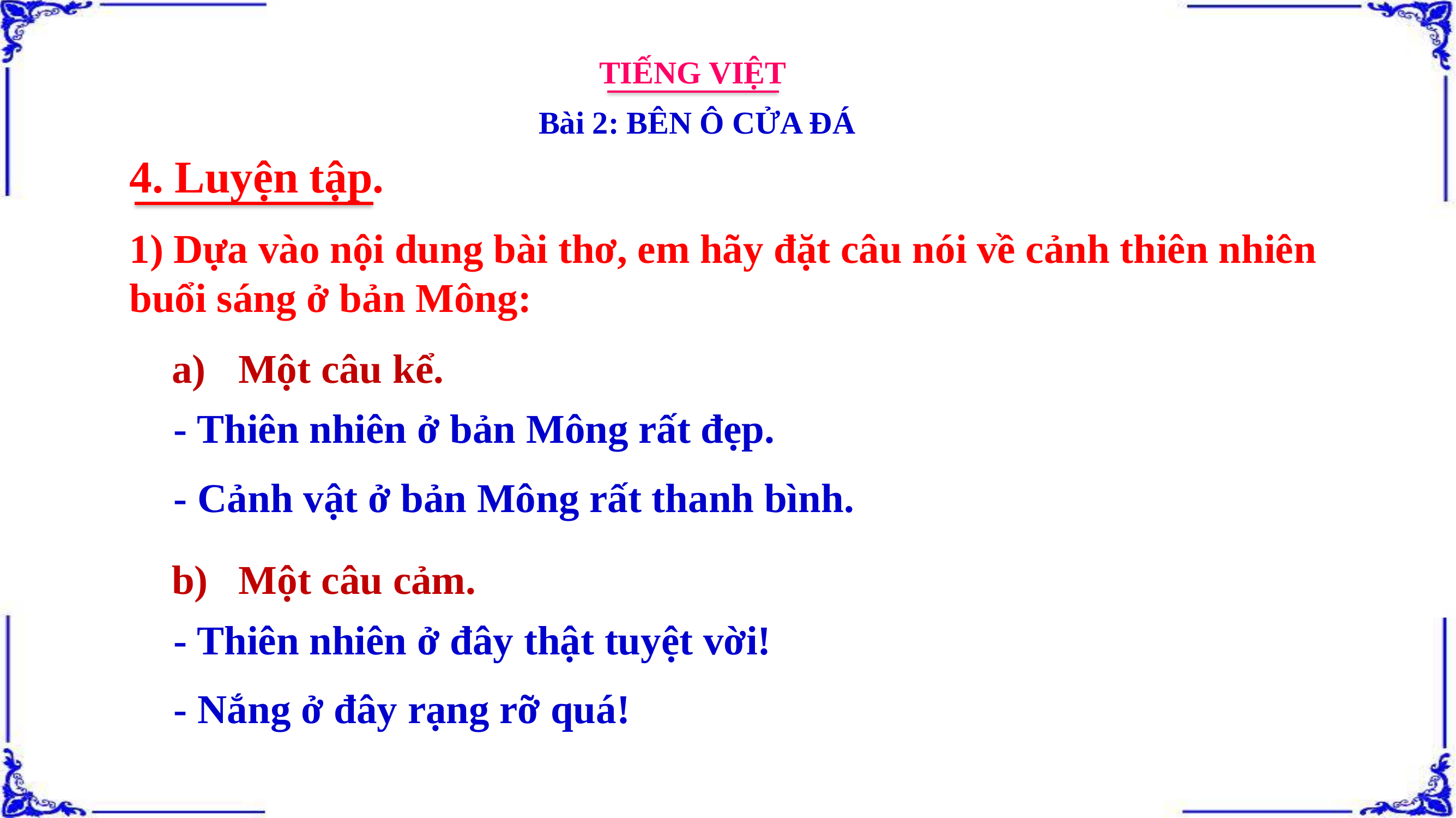

TIẾNG VIỆT
Bài 2: BÊN Ô CỬA ĐÁ

4. Luyện tập.
1) Dựa vào nội dung bài thơ, em hãy đặt câu nói về cảnh thiên nhiên buổi sáng ở bản Mông:
Một câu kể.
- Thiên nhiên ở bản Mông rất đẹp.
- Cảnh vật ở bản Mông rất thanh bình.
b)   Một câu cảm.
- Thiên nhiên ở đây thật tuyệt vời!
- Nắng ở đây rạng rỡ quá!